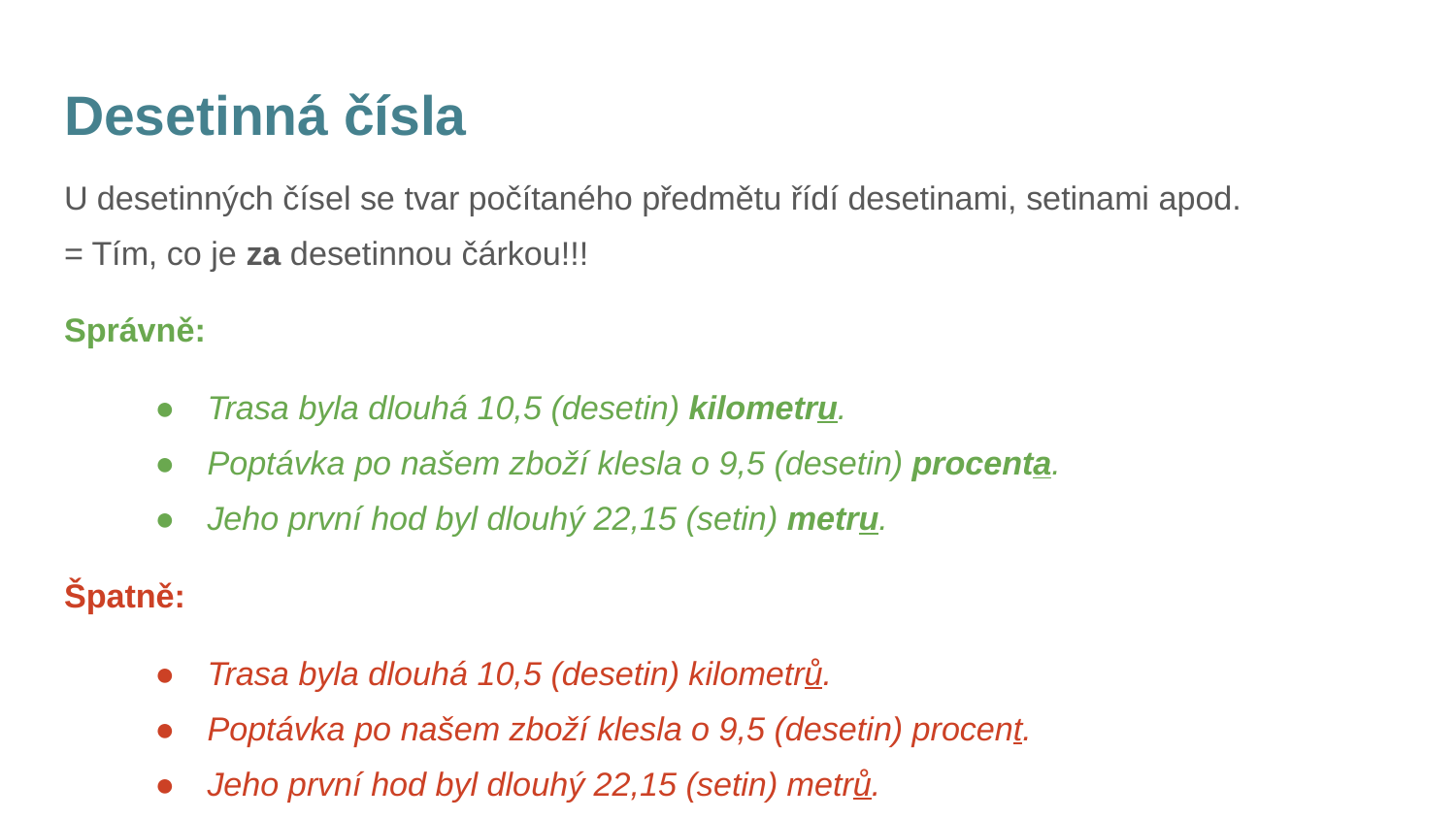

# Desetinná čísla
U desetinných čísel se tvar počítaného předmětu řídí desetinami, setinami apod.
= Tím, co je za desetinnou čárkou!!!
Správně:
Trasa byla dlouhá 10,5 (desetin) kilometru.
Poptávka po našem zboží klesla o 9,5 (desetin) procenta.
Jeho první hod byl dlouhý 22,15 (setin) metru.
Špatně:
Trasa byla dlouhá 10,5 (desetin) kilometrů.
Poptávka po našem zboží klesla o 9,5 (desetin) procent.
Jeho první hod byl dlouhý 22,15 (setin) metrů.